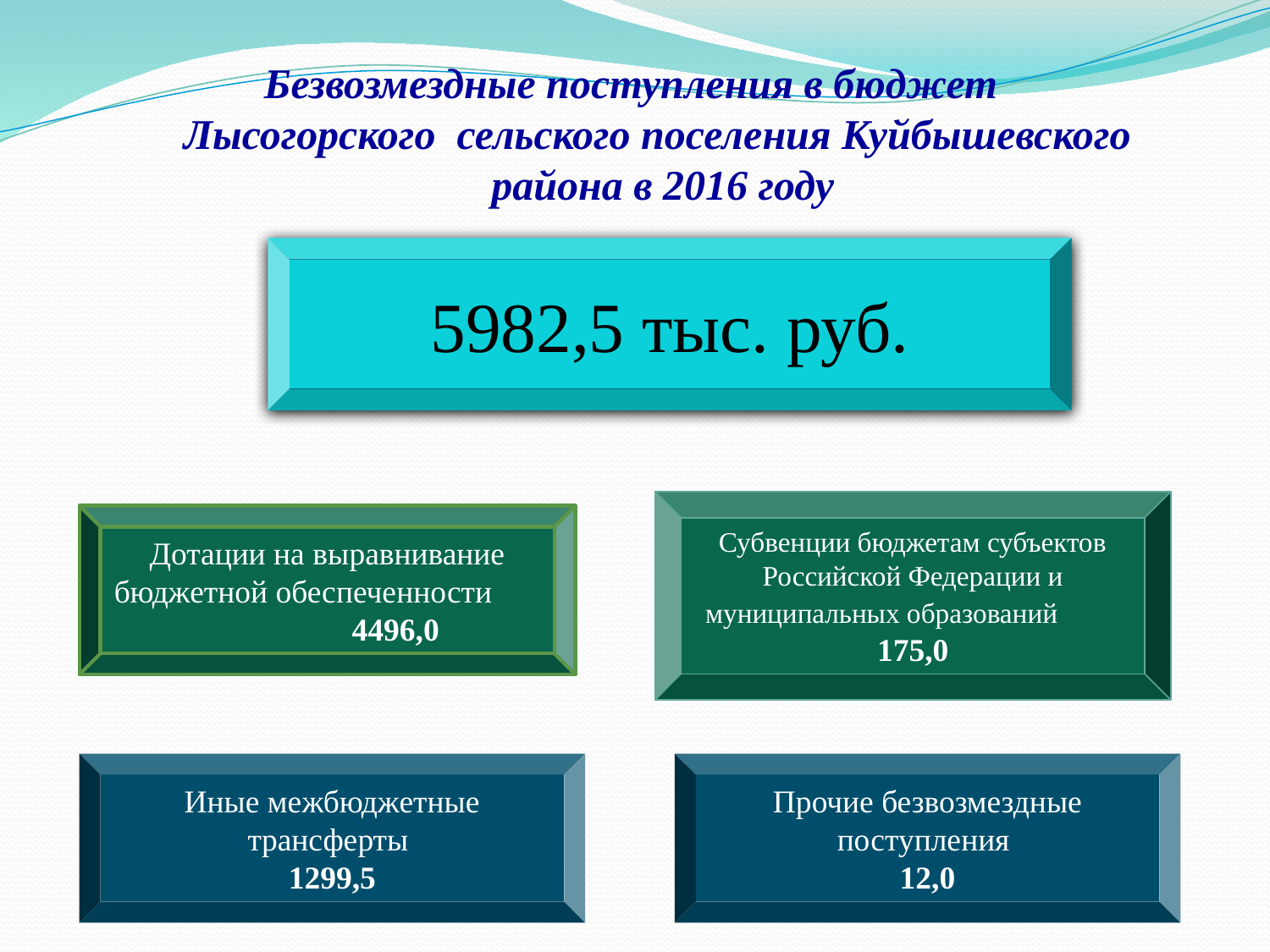

Безвозмездные поступления в бюджет       Лысогорского  сельского поселения Куйбышевского  района в 2016 году
5982,5 тыс. руб.
Субвенции бюджетам субъектов Российской Федерации и муниципальных образований         175,0
Дотации на выравнивание бюджетной обеспеченности                         4496,0
Иные межбюджетные трансферты
1299,5
Прочие безвозмездные поступления
12,0